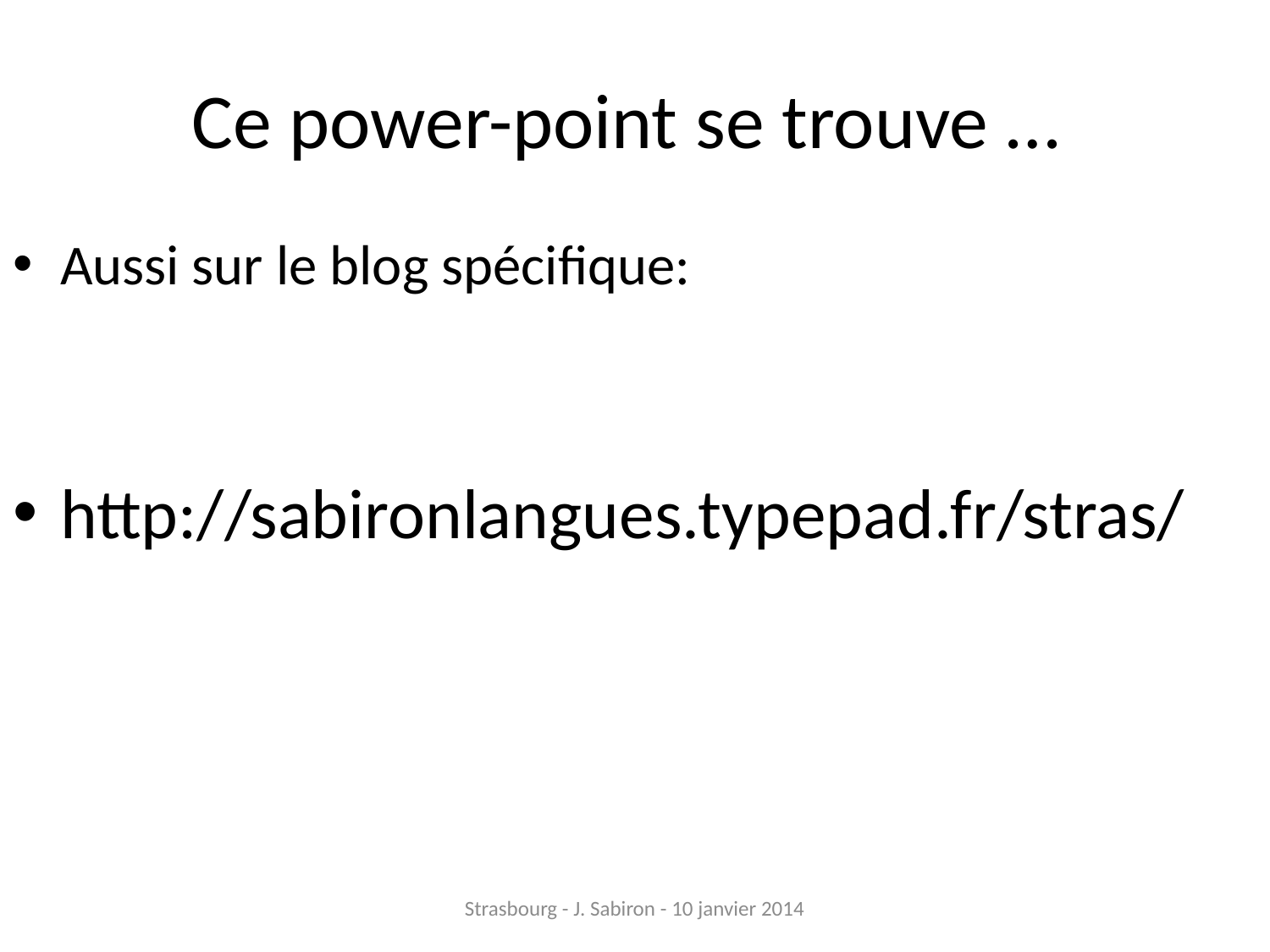

# Ce power-point se trouve …
Aussi sur le blog spécifique:

http://sabironlangues.typepad.fr/stras/
Strasbourg - J. Sabiron - 10 janvier 2014